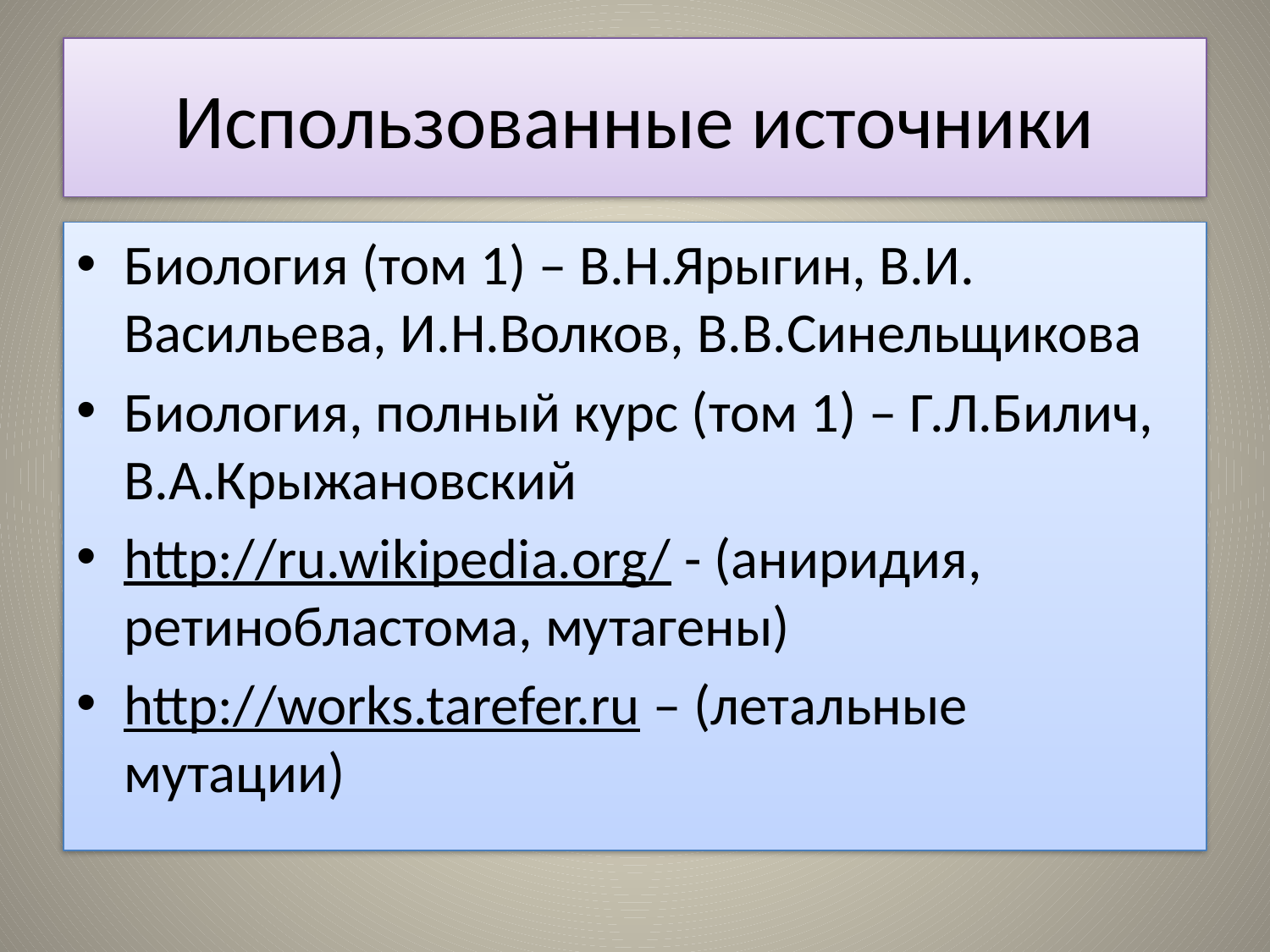

# Использованные источники
Биология (том 1) – В.Н.Ярыгин, В.И. Васильева, И.Н.Волков, В.В.Синельщикова
Биология, полный курс (том 1) – Г.Л.Билич, В.А.Крыжановский
http://ru.wikipedia.org/ - (аниридия, ретинобластома, мутагены)
http://works.tarefer.ru – (летальные мутации)